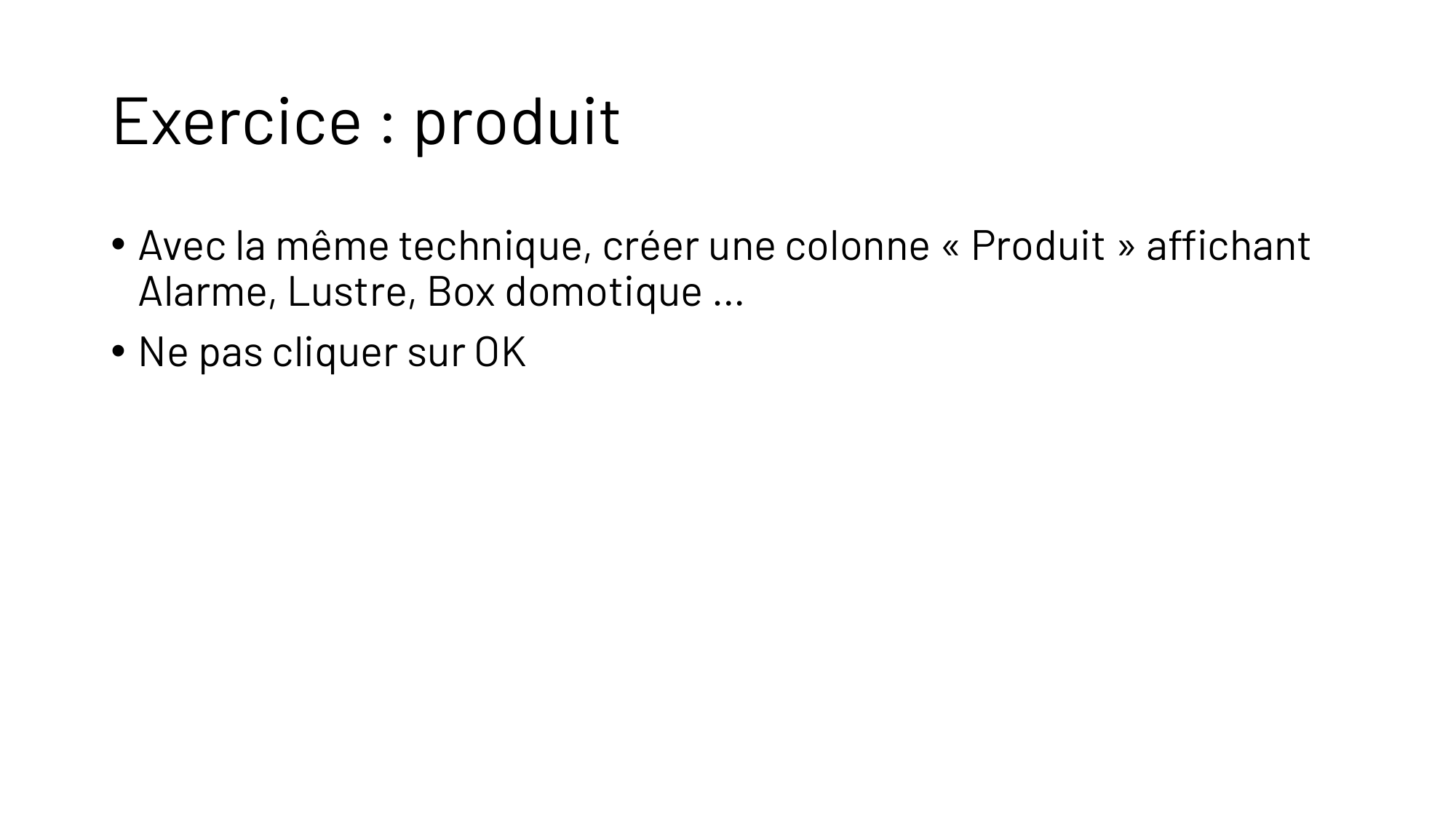

# Exercice : produit
Avec la même technique, créer une colonne « Produit » affichant Alarme, Lustre, Box domotique …
Ne pas cliquer sur OK